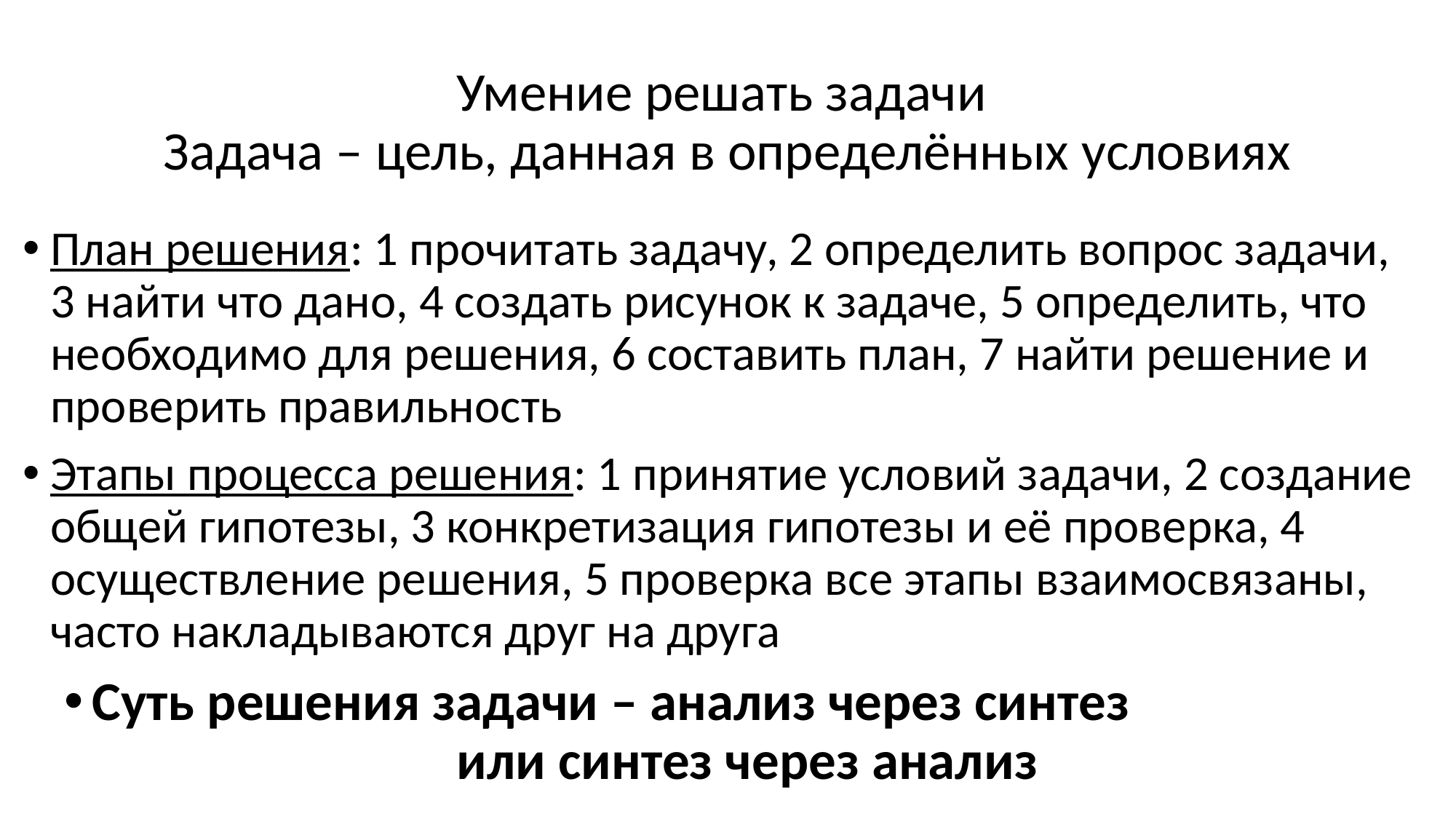

# Умение решать задачи Задача – цель, данная в определённых условиях
План решения: 1 прочитать задачу, 2 определить вопрос задачи,   3 найти что дано, 4 создать рисунок к задаче, 5 определить, что необходимо для решения, 6 составить план, 7 найти решение и проверить правильность
Этапы процесса решения: 1 принятие условий задачи, 2 создание общей гипотезы, 3 конкретизация гипотезы и её проверка, 4 осуществление решения, 5 проверка все этапы взаимосвязаны, часто накладываются друг на друга
Суть решения задачи – анализ через синтез                       или синтез через анализ